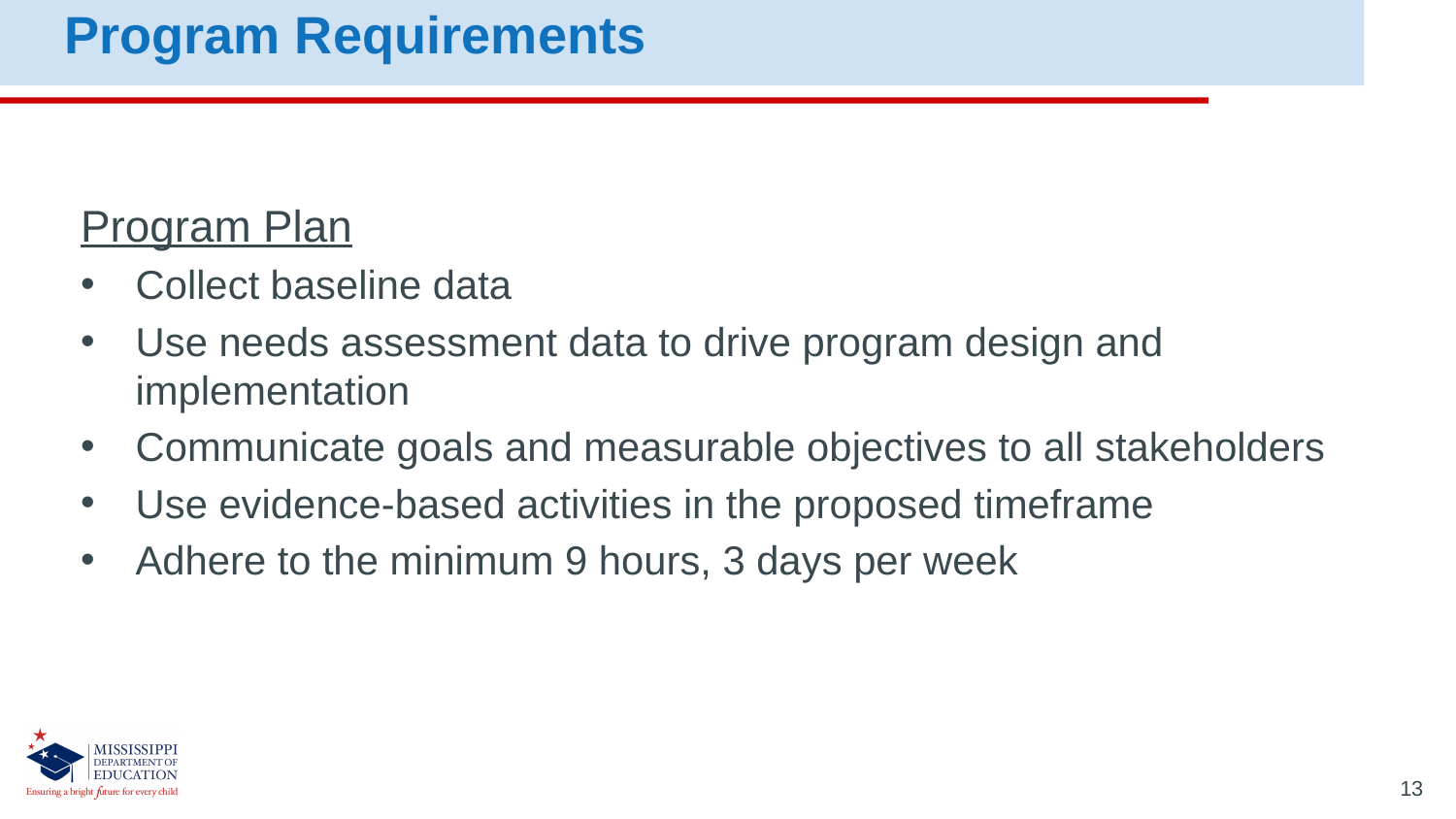

Program Requirements

Program Plan
Collect baseline data
Use needs assessment data to drive program design and implementation
Communicate goals and measurable objectives to all stakeholders
Use evidence-based activities in the proposed timeframe
Adhere to the minimum 9 hours, 3 days per week

13